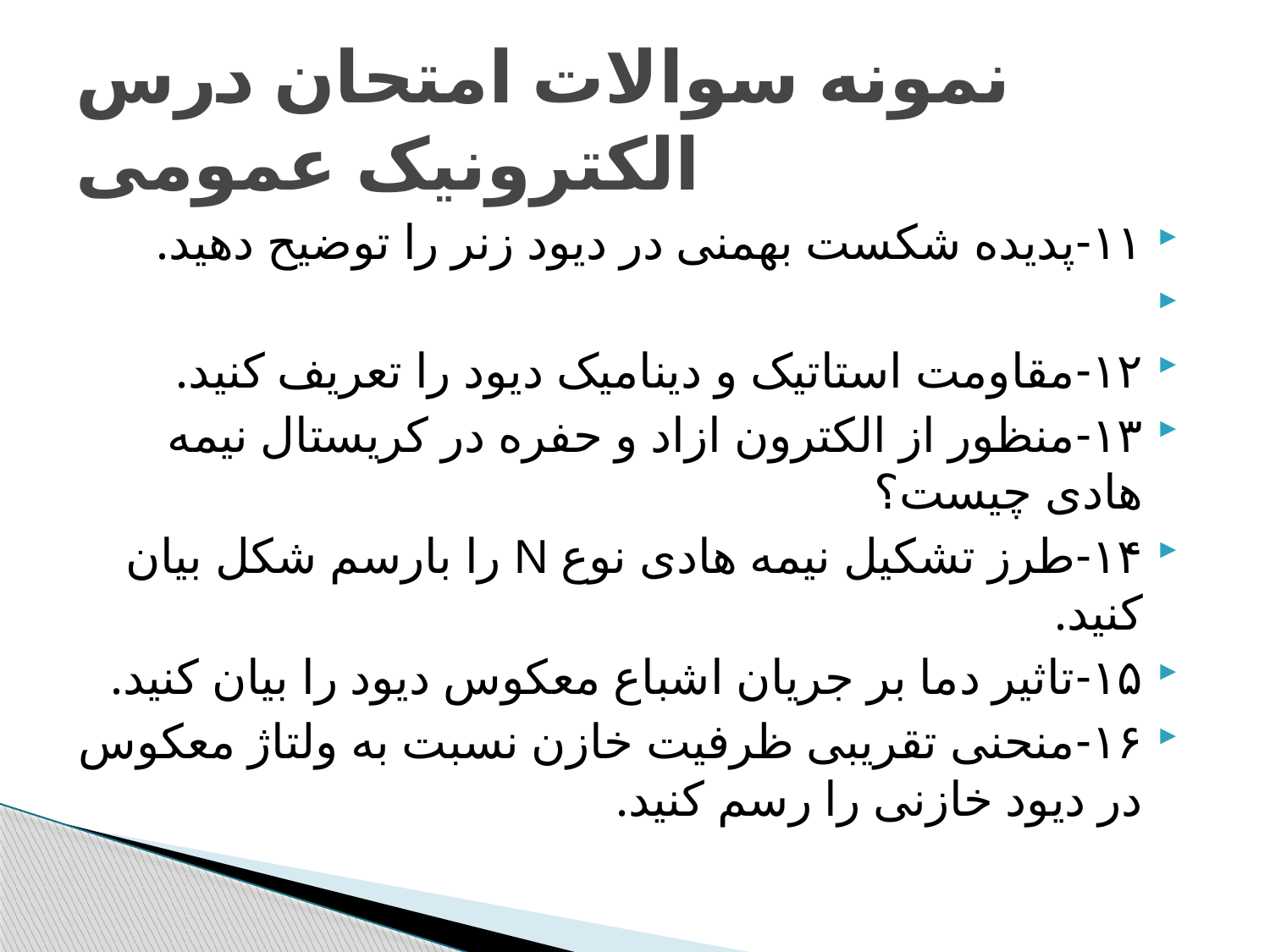

# نمونه سوالات امتحان درس الکترونیک عمومی
۱۱-پدیده شکست بهمنی در دیود زنر را توضیح دهید.

۱۲-مقاومت استاتیک و دینامیک دیود را تعریف کنید.
۱۳-منظور از الکترون ازاد و حفره در کریستال نیمه هادی چیست؟
۱۴-طرز تشکیل نیمه هادی نوع N را بارسم شکل بیان کنید.
۱۵-تاثیر دما بر جریان اشباع معکوس دیود را بیان کنید.
۱۶-منحنی تقریبی ظرفیت خازن نسبت به ولتاژ معکوس در دیود خازنی را رسم کنید.